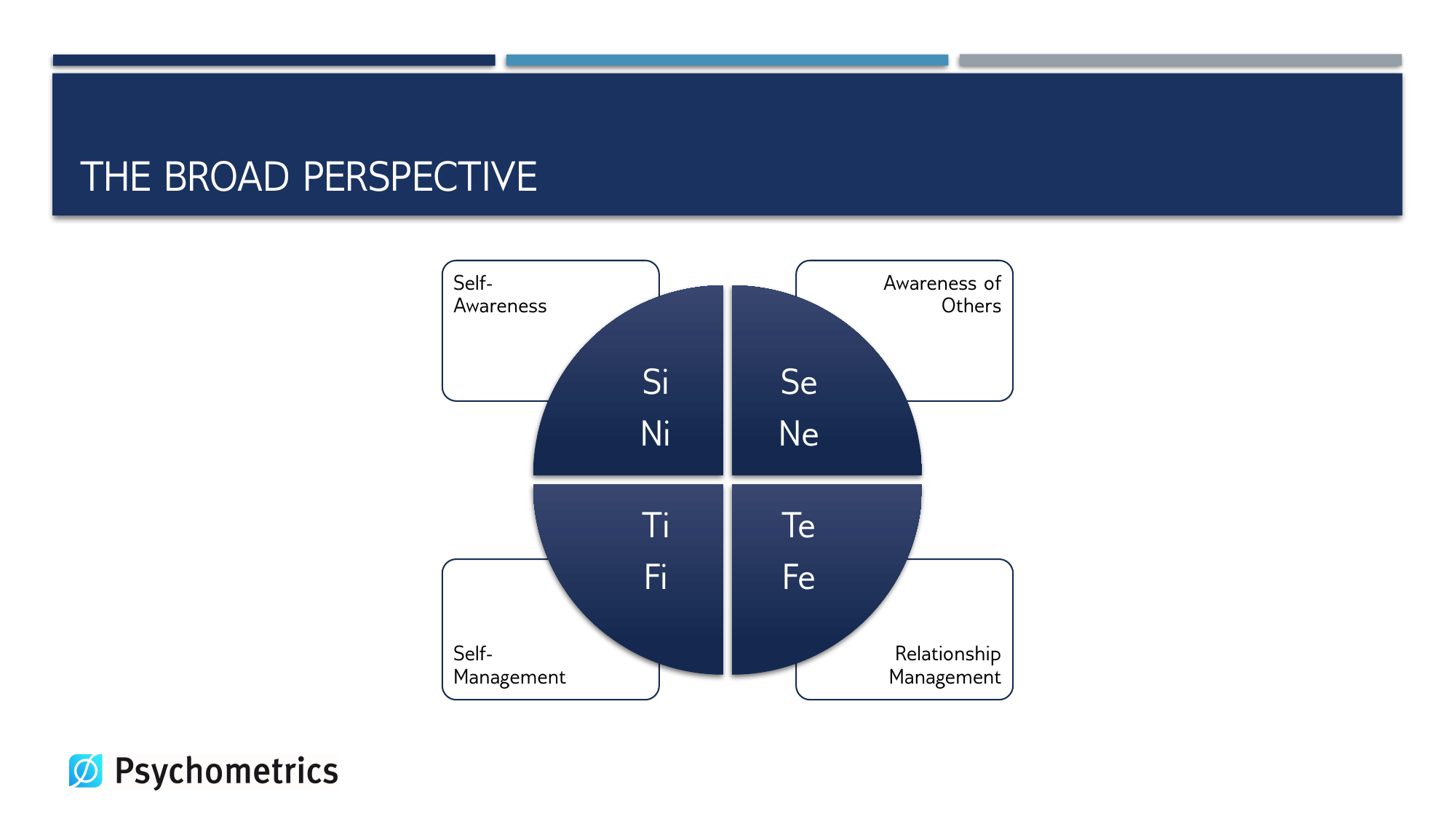

# The Broad Perspective
Self-Awareness
Awareness of Others
Si
Ni
Se
Ne
Ti
Fi
Te
Fe
Self-Management
Relationship Management